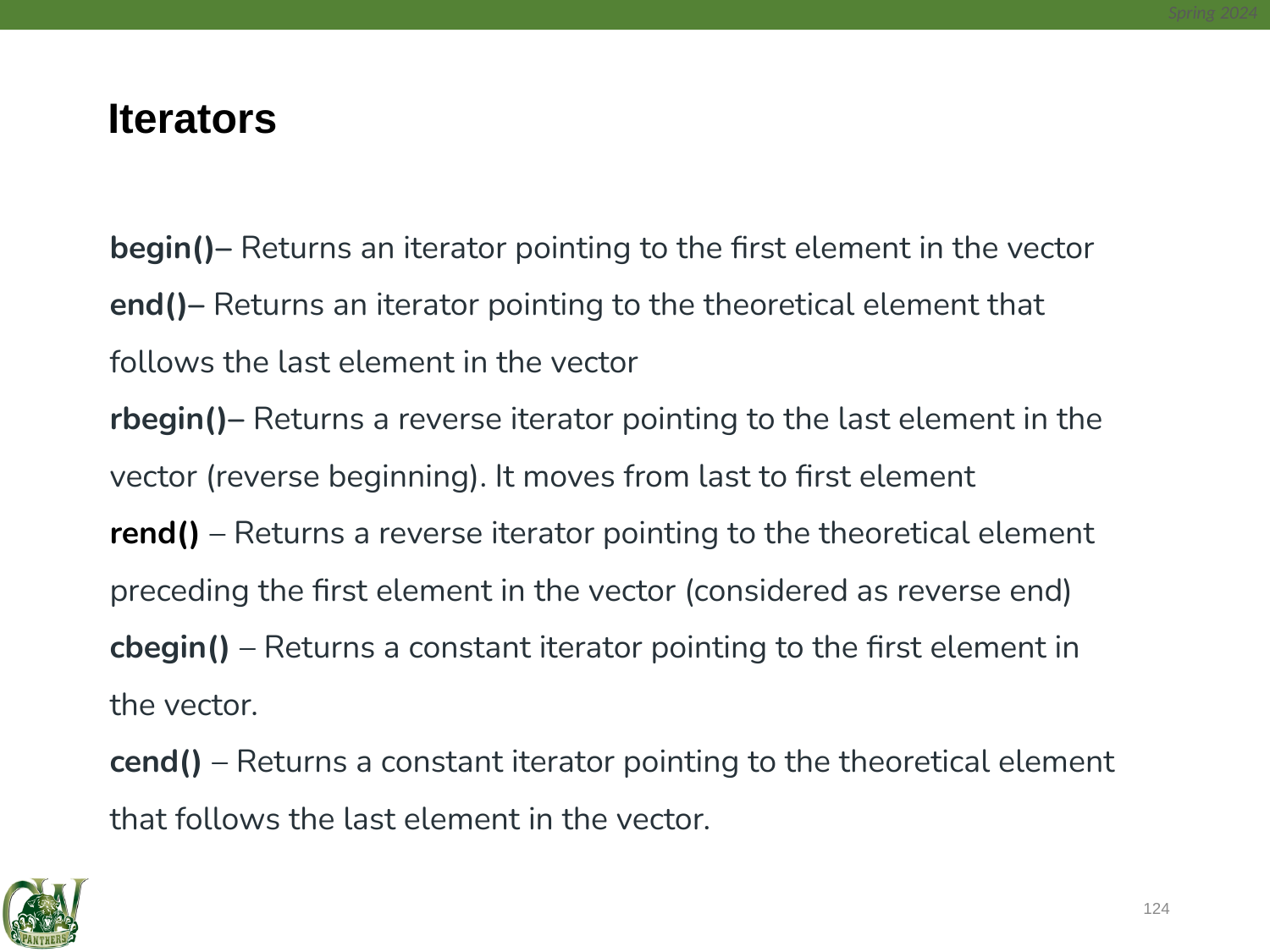

#
Iterators
begin()– Returns an iterator pointing to the first element in the vector
end()– Returns an iterator pointing to the theoretical element that follows the last element in the vector
rbegin()– Returns a reverse iterator pointing to the last element in the vector (reverse beginning). It moves from last to first element
rend() – Returns a reverse iterator pointing to the theoretical element preceding the first element in the vector (considered as reverse end)
cbegin() – Returns a constant iterator pointing to the first element in the vector.
cend() – Returns a constant iterator pointing to the theoretical element that follows the last element in the vector.

124